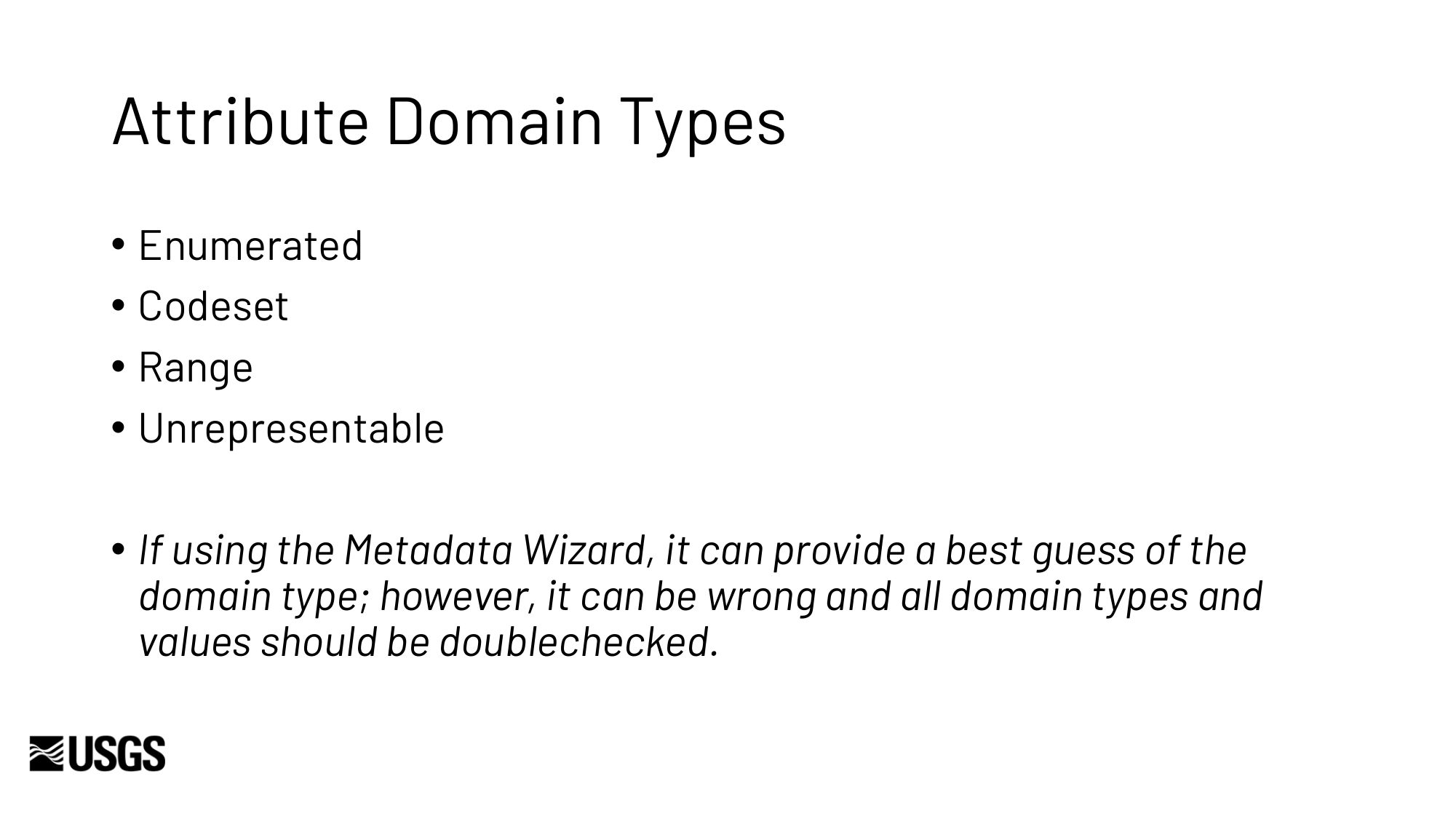

# Attribute Domain Types
Enumerated
Codeset
Range
Unrepresentable

If using the Metadata Wizard, it can provide a best guess of the domain type; however, it can be wrong and all domain types and values should be doublechecked.